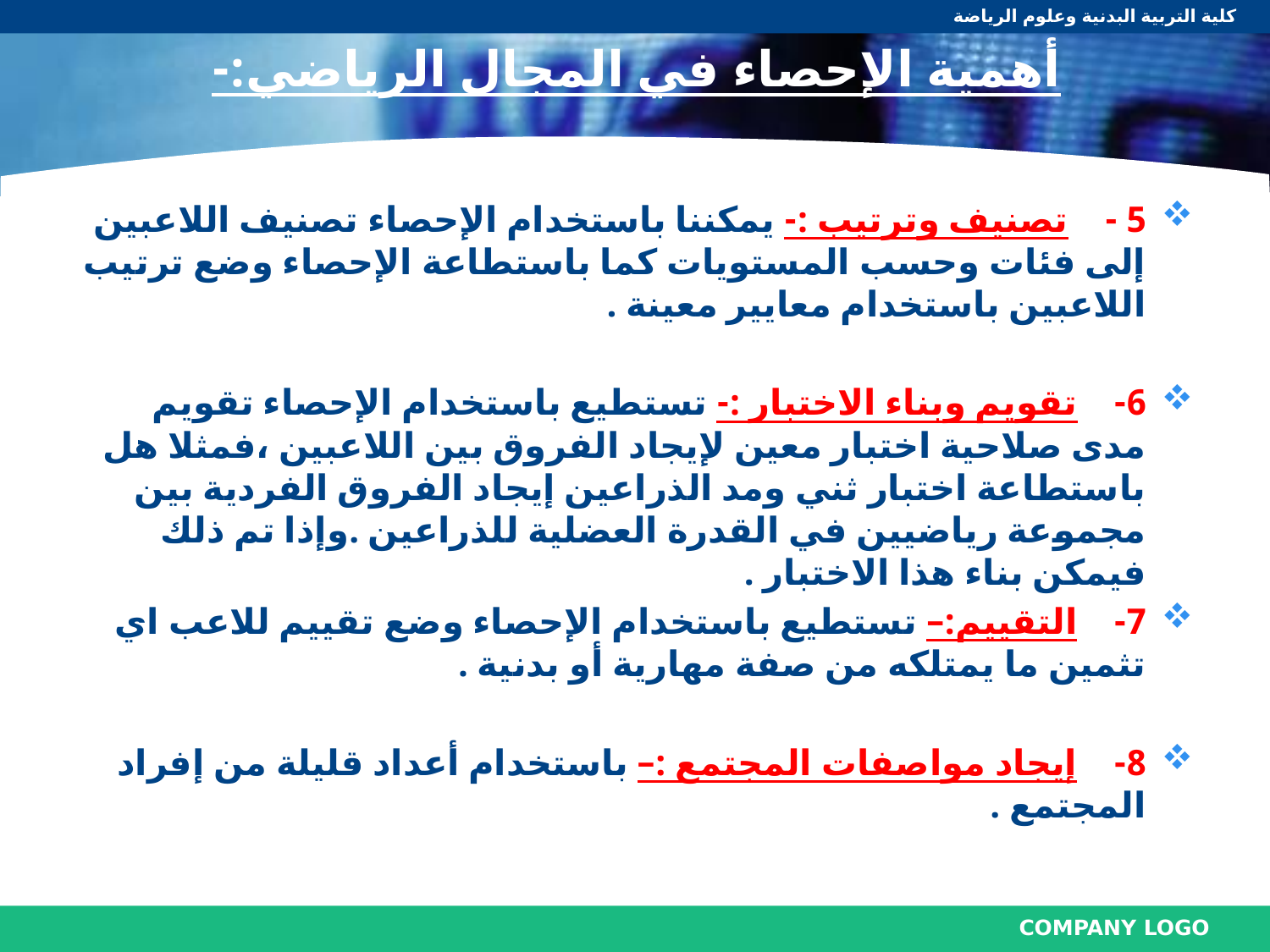

كلية التربية البدنية وعلوم الرياضة
# أهمية الإحصاء في المجال الرياضي:-
5 -    تصنيف وترتيب :- يمكننا باستخدام الإحصاء تصنيف اللاعبين إلى فئات وحسب المستويات كما باستطاعة الإحصاء وضع ترتيب اللاعبين باستخدام معايير معينة .

6-    تقويم وبناء الاختبار :- تستطيع باستخدام الإحصاء تقويم مدى صلاحية اختبار معين لإيجاد الفروق بين اللاعبين ،فمثلا هل باستطاعة اختبار ثني ومد الذراعين إيجاد الفروق الفردية بين مجموعة رياضيين في القدرة العضلية للذراعين .وإذا تم ذلك فيمكن بناء هذا الاختبار .
7-    التقييم:– تستطيع باستخدام الإحصاء وضع تقييم للاعب اي تثمين ما يمتلكه من صفة مهارية أو بدنية .

8-    إيجاد مواصفات المجتمع :– باستخدام أعداد قليلة من إفراد المجتمع .